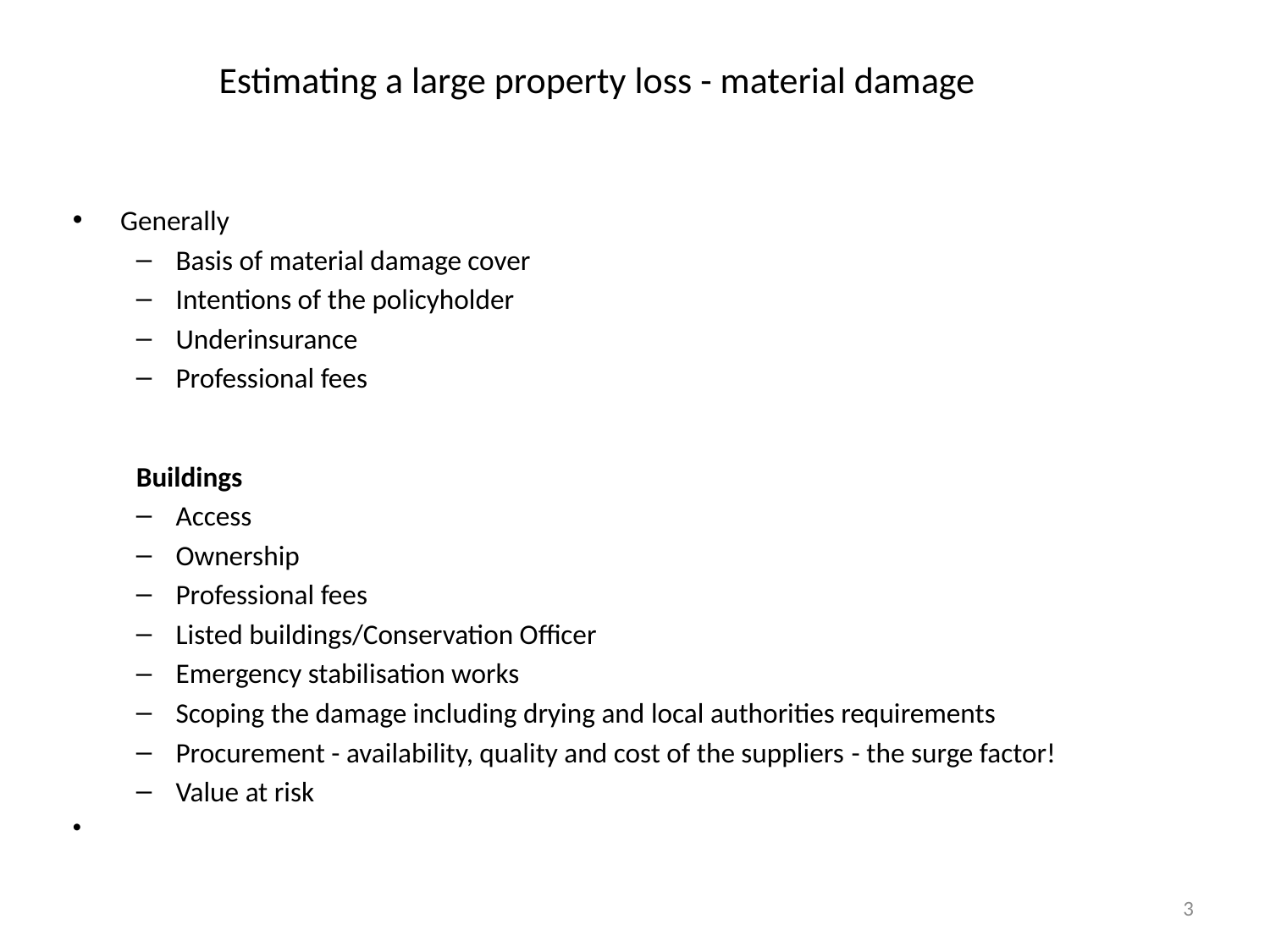

# Estimating a large property loss - material damage
Generally
Basis of material damage cover
Intentions of the policyholder
Underinsurance
Professional fees

Buildings
Access
Ownership
Professional fees
Listed buildings/Conservation Officer
Emergency stabilisation works
Scoping the damage including drying and local authorities requirements
Procurement - availability, quality and cost of the suppliers - the surge factor!
Value at risk

3